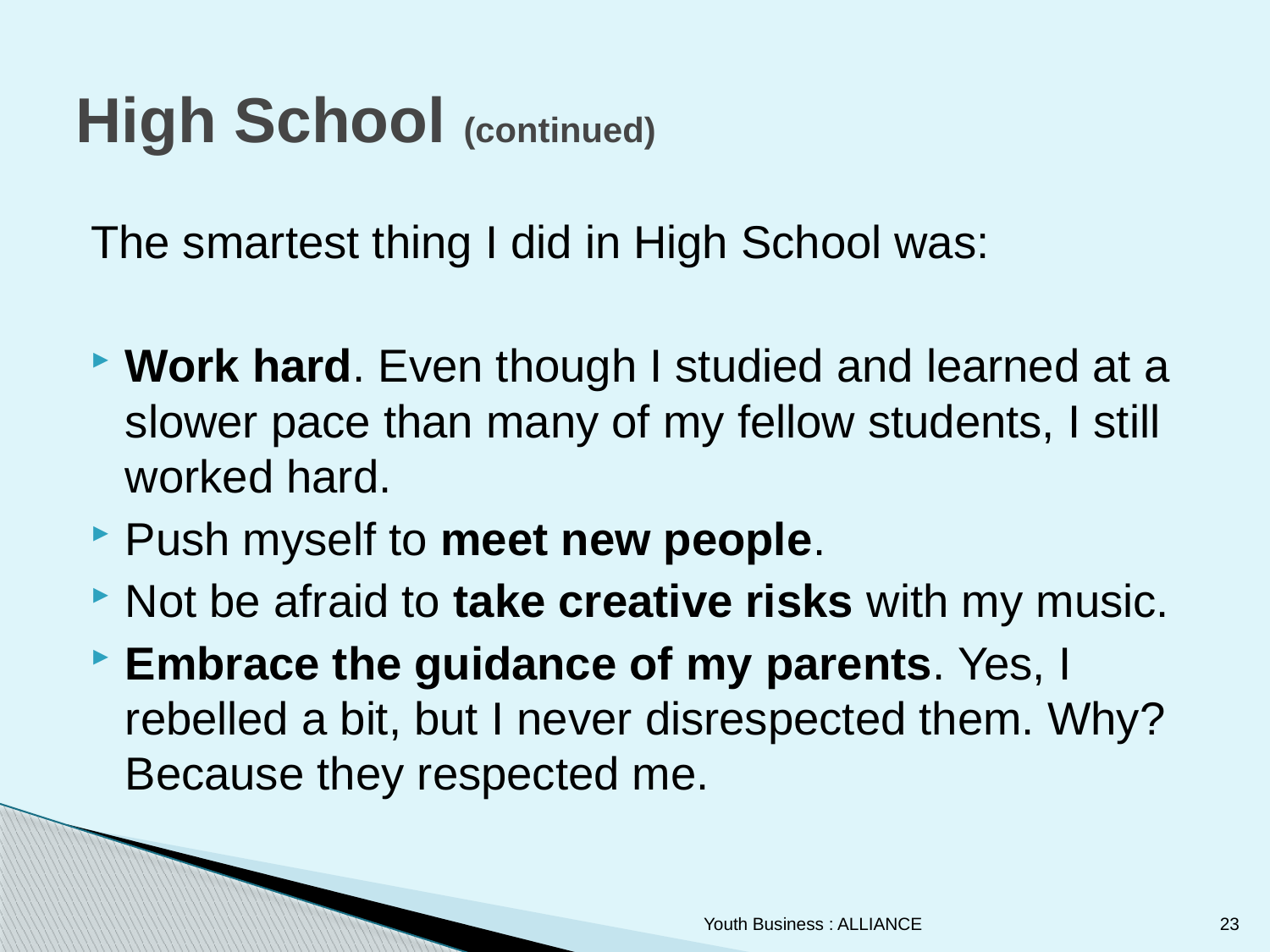

# High School (continued)
The smartest thing I did in High School was:

Work hard. Even though I studied and learned at a slower pace than many of my fellow students, I still worked hard.
Push myself to meet new people.
Not be afraid to take creative risks with my music.
Embrace the guidance of my parents. Yes, I rebelled a bit, but I never disrespected them. Why? Because they respected me.

Youth Business : ALLIANCE
23